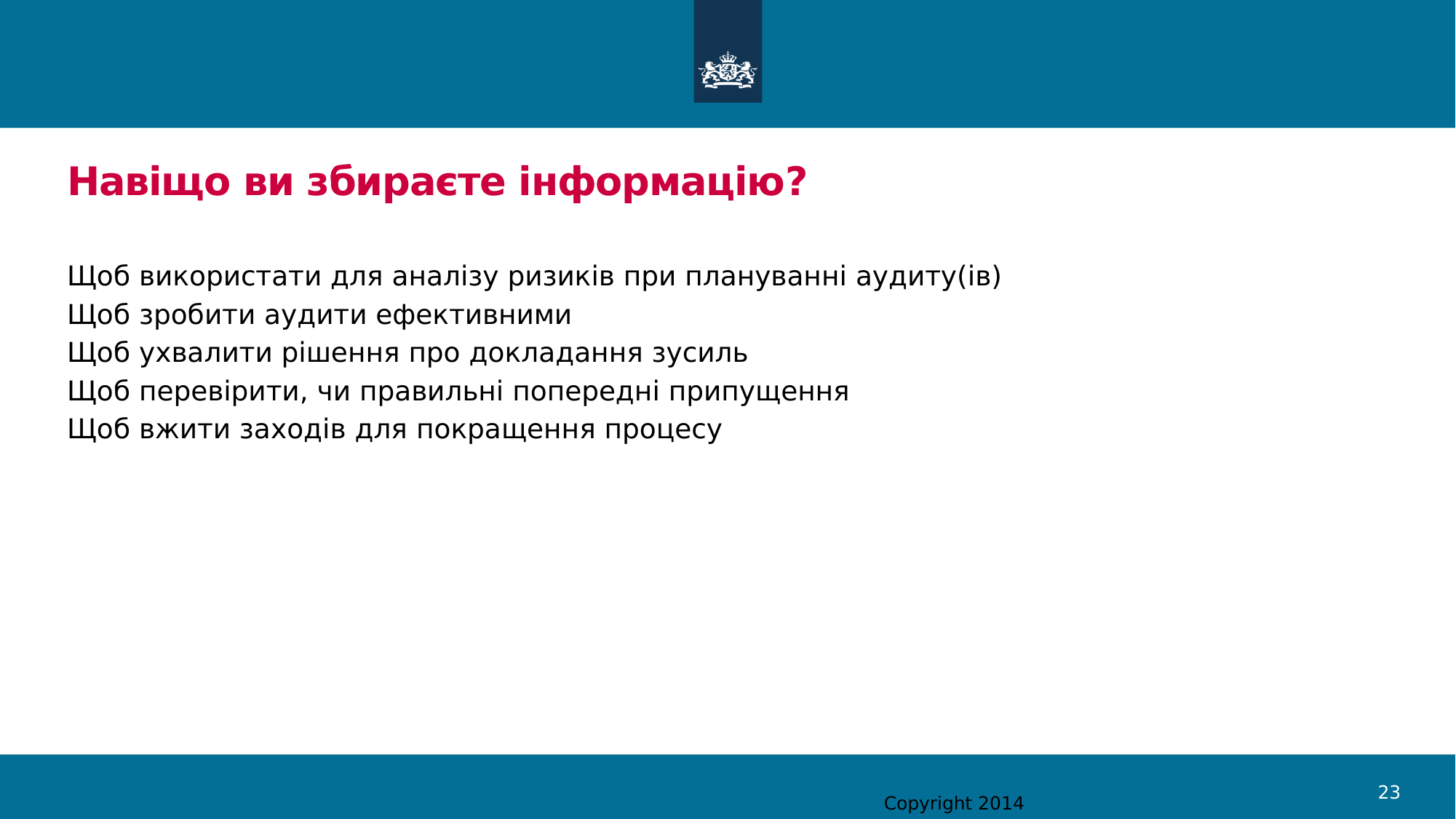

# Навіщо ви збираєте інформацію?

Щоб використати для аналізу ризиків при плануванні аудиту(ів)
Щоб зробити аудити ефективними
Щоб ухвалити рішення про докладання зусиль
Щоб перевірити, чи правильні попередні припущення
Щоб вжити заходів для покращення процесу

23